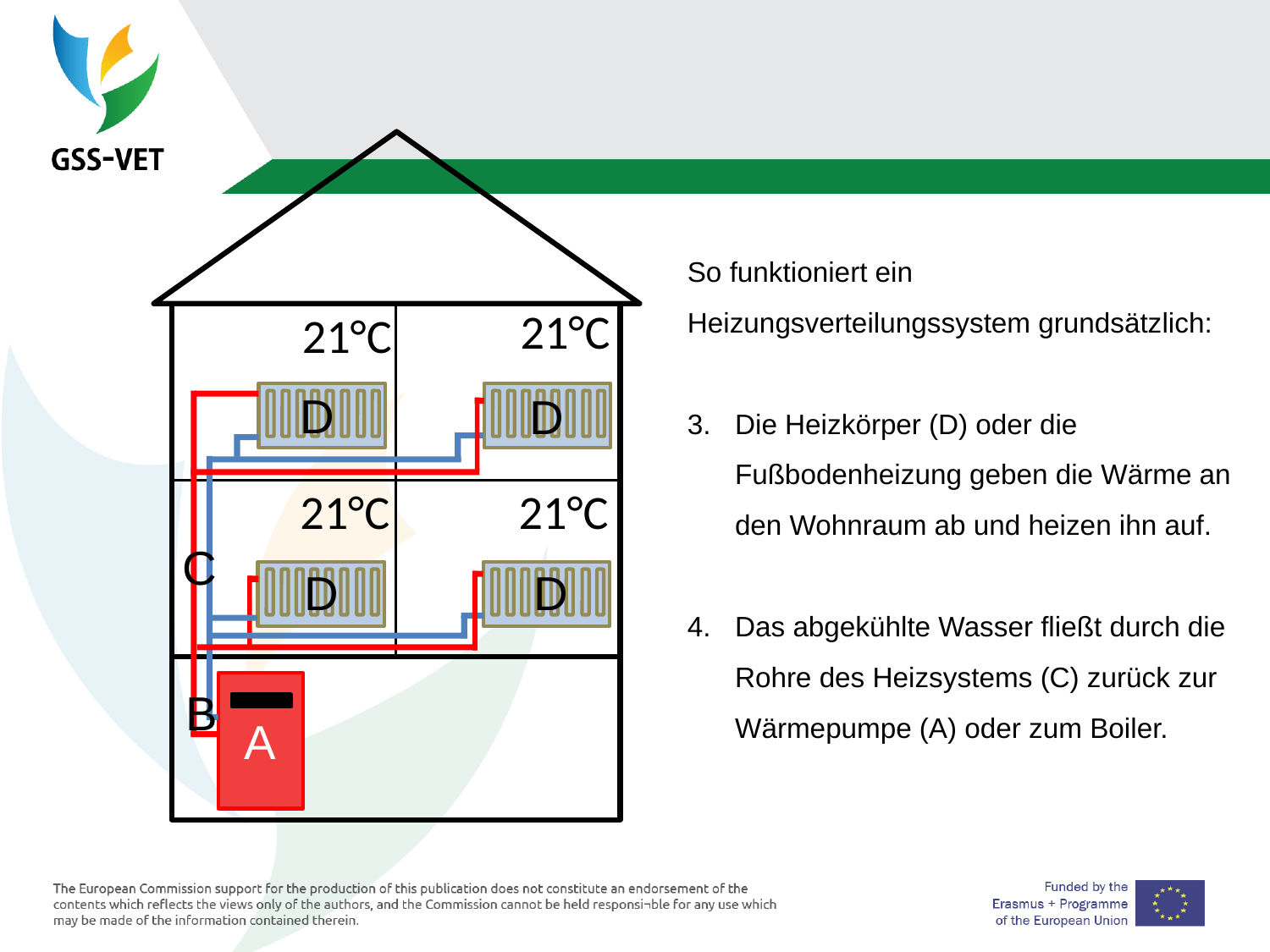

So funktioniert ein Heizungsverteilungssystem grundsätzlich:

Die Heizkörper (D) oder die Fußbodenheizung geben die Wärme an den Wohnraum ab und heizen ihn auf.

Das abgekühlte Wasser fließt durch die Rohre des Heizsystems (C) zurück zur Wärmepumpe (A) oder zum Boiler.

21°C
21°C

D
D

21°C
21°C

C
D
D

A
B